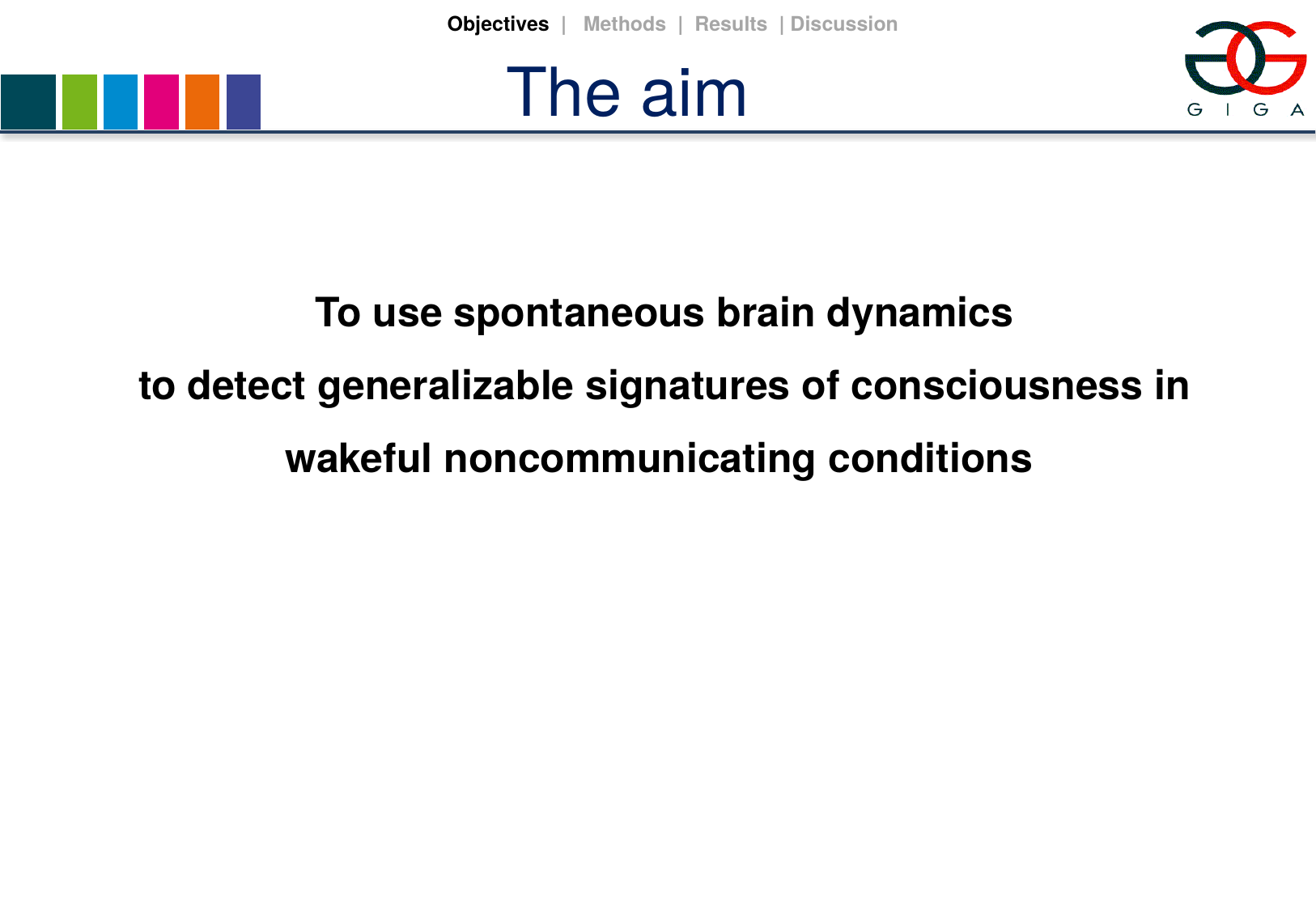

Objectives  |   Methods  |  Results  | Discussion
The aim
To use spontaneous brain dynamics
 to detect generalizable signatures of consciousness in
wakeful noncommunicating conditions